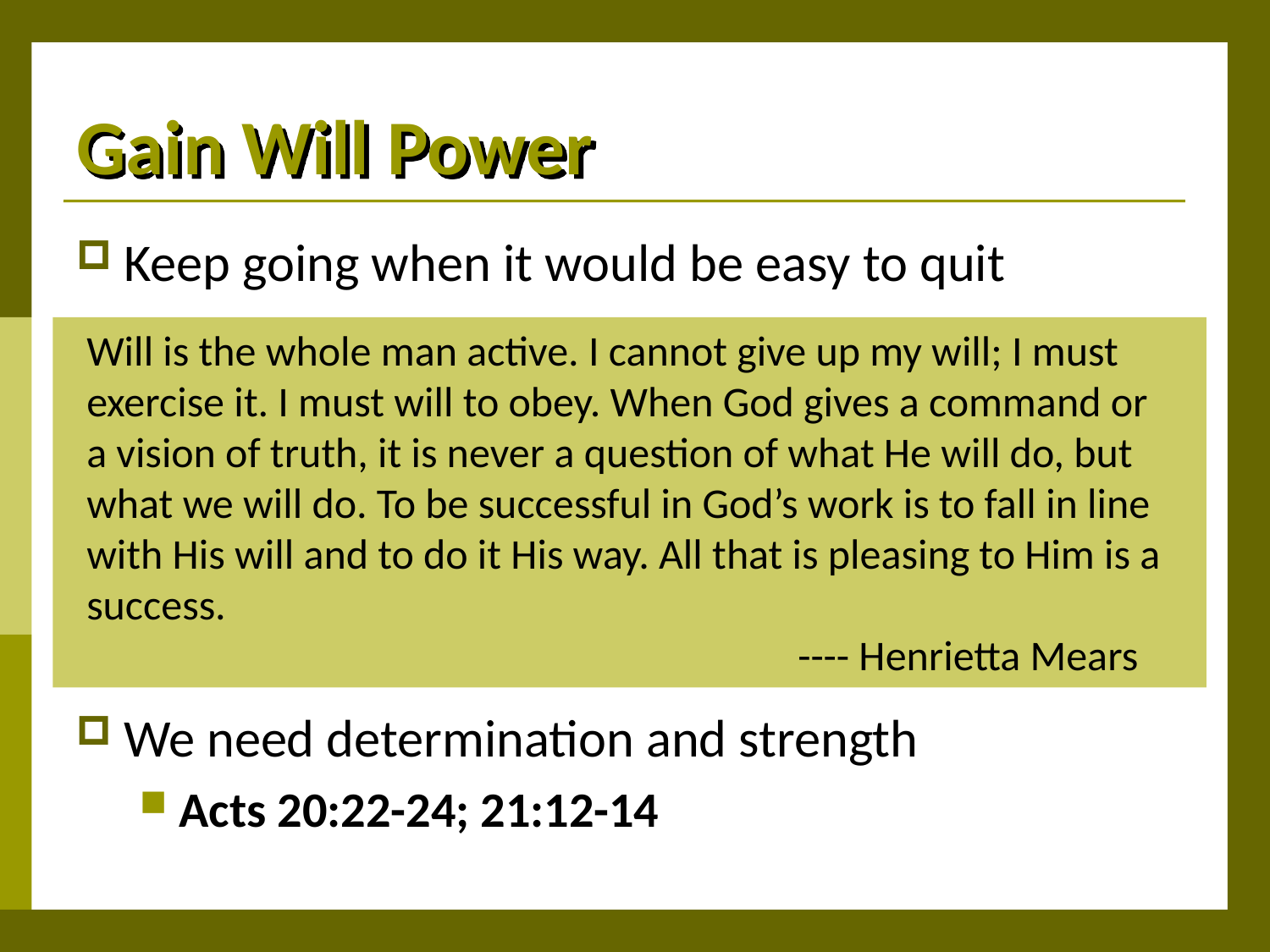

# Gain Will Power
Keep going when it would be easy to quit

Will is the whole man active. I cannot give up my will; I must exercise it. I must will to obey. When God gives a command or a vision of truth, it is never a question of what He will do, but what we will do. To be successful in God’s work is to fall in line with His will and to do it His way. All that is pleasing to Him is a success.
					        ---- Henrietta Mears
We need determination and strength
Acts 20:22-24; 21:12-14